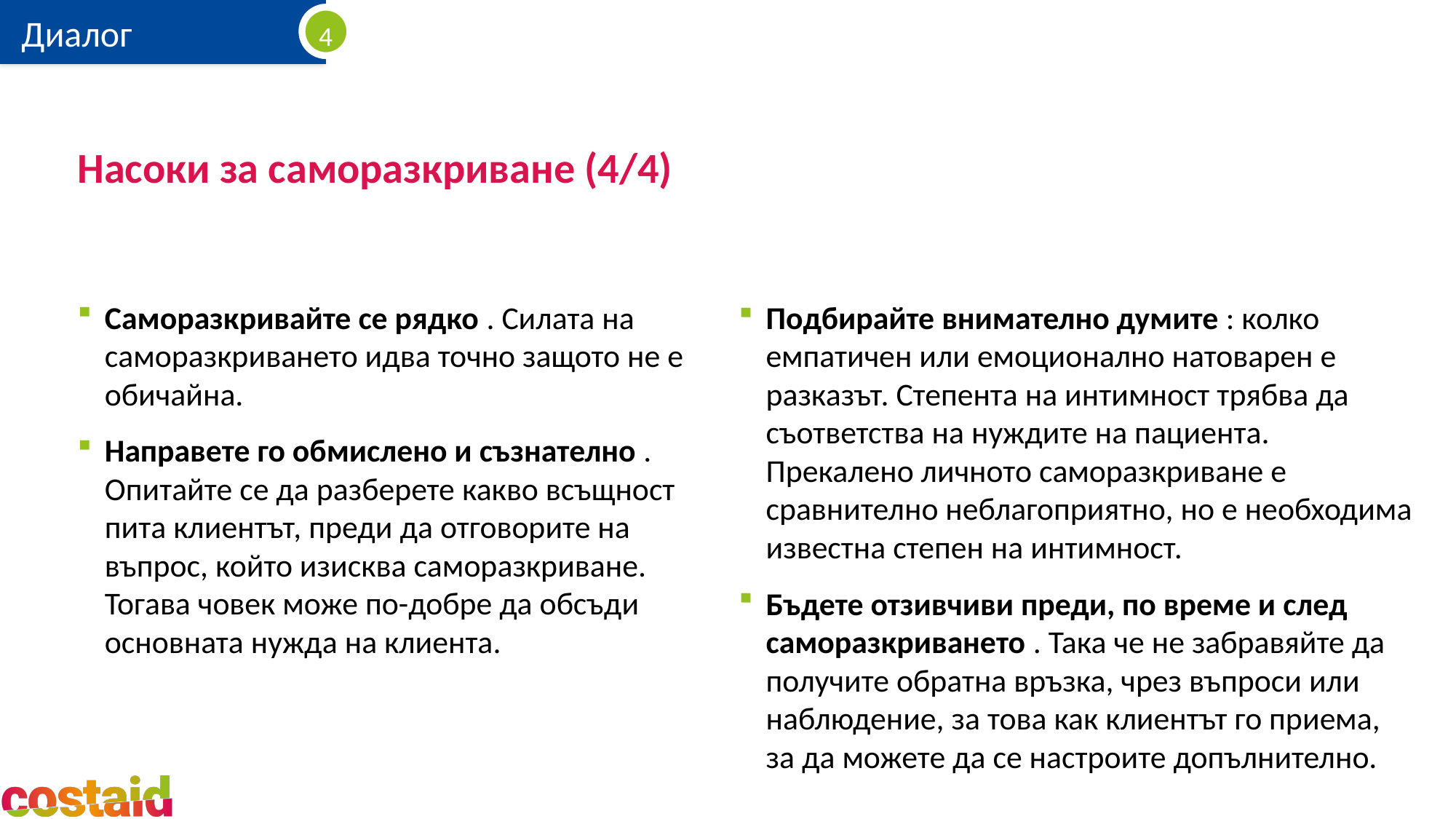

# Насоки за саморазкриване (4/4)
Саморазкривайте се рядко . Силата на саморазкриването идва точно защото не е обичайна.
Направете го обмислено и съзнателно . Опитайте се да разберете какво всъщност пита клиентът, преди да отговорите на въпрос, който изисква саморазкриване. Тогава човек може по-добре да обсъди основната нужда на клиента.

Подбирайте внимателно думите : колко емпатичен или емоционално натоварен е разказът. Степента на интимност трябва да съответства на нуждите на пациента. Прекалено личното саморазкриване е сравнително неблагоприятно, но е необходима известна степен на интимност.
Бъдете отзивчиви преди, по време и след саморазкриването . Така че не забравяйте да получите обратна връзка, чрез въпроси или наблюдение, за това как клиентът го приема, за да можете да се настроите допълнително.